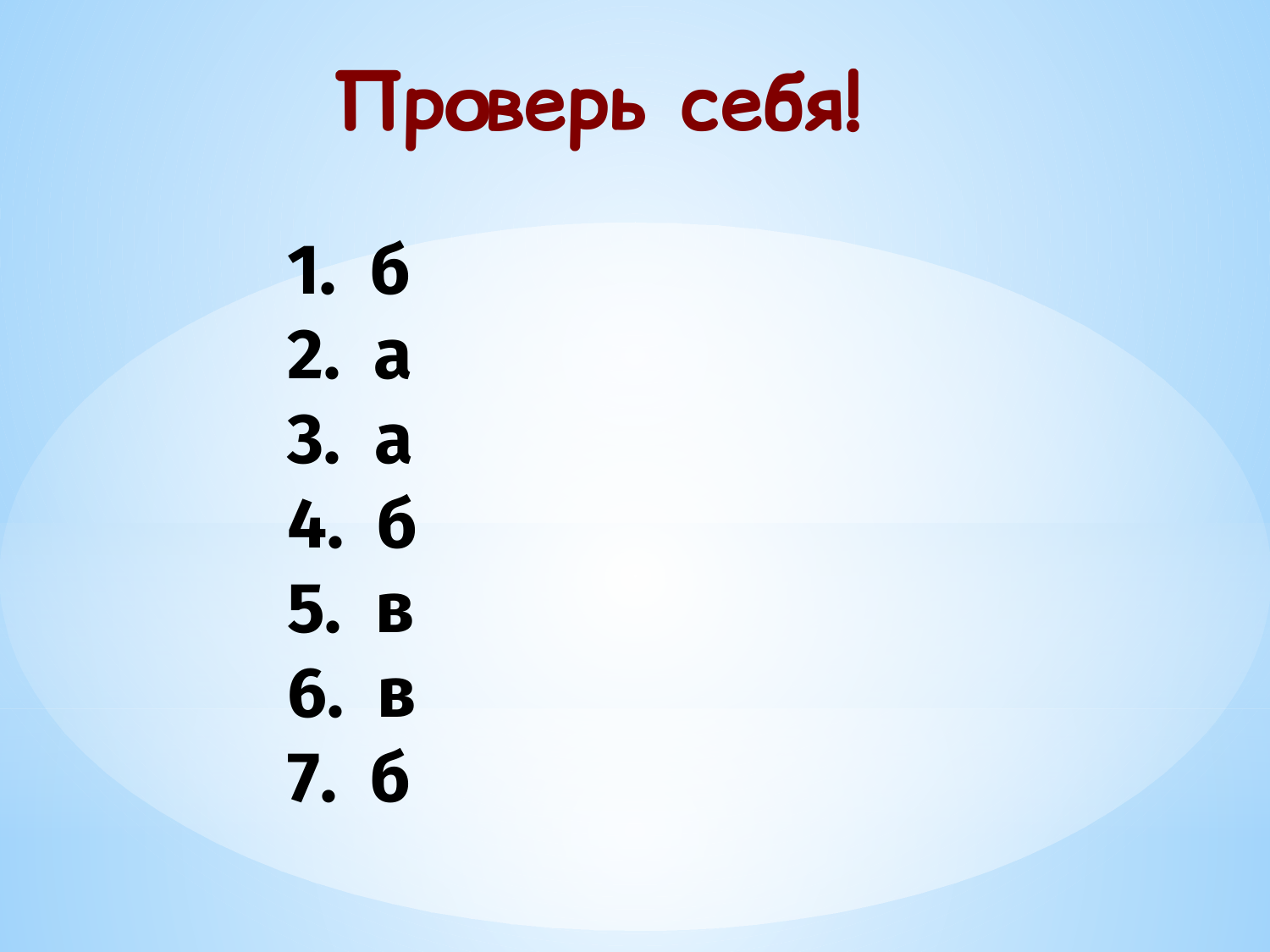

Проверь себя!
  б
  а
  а
  б
  в
  в
  б